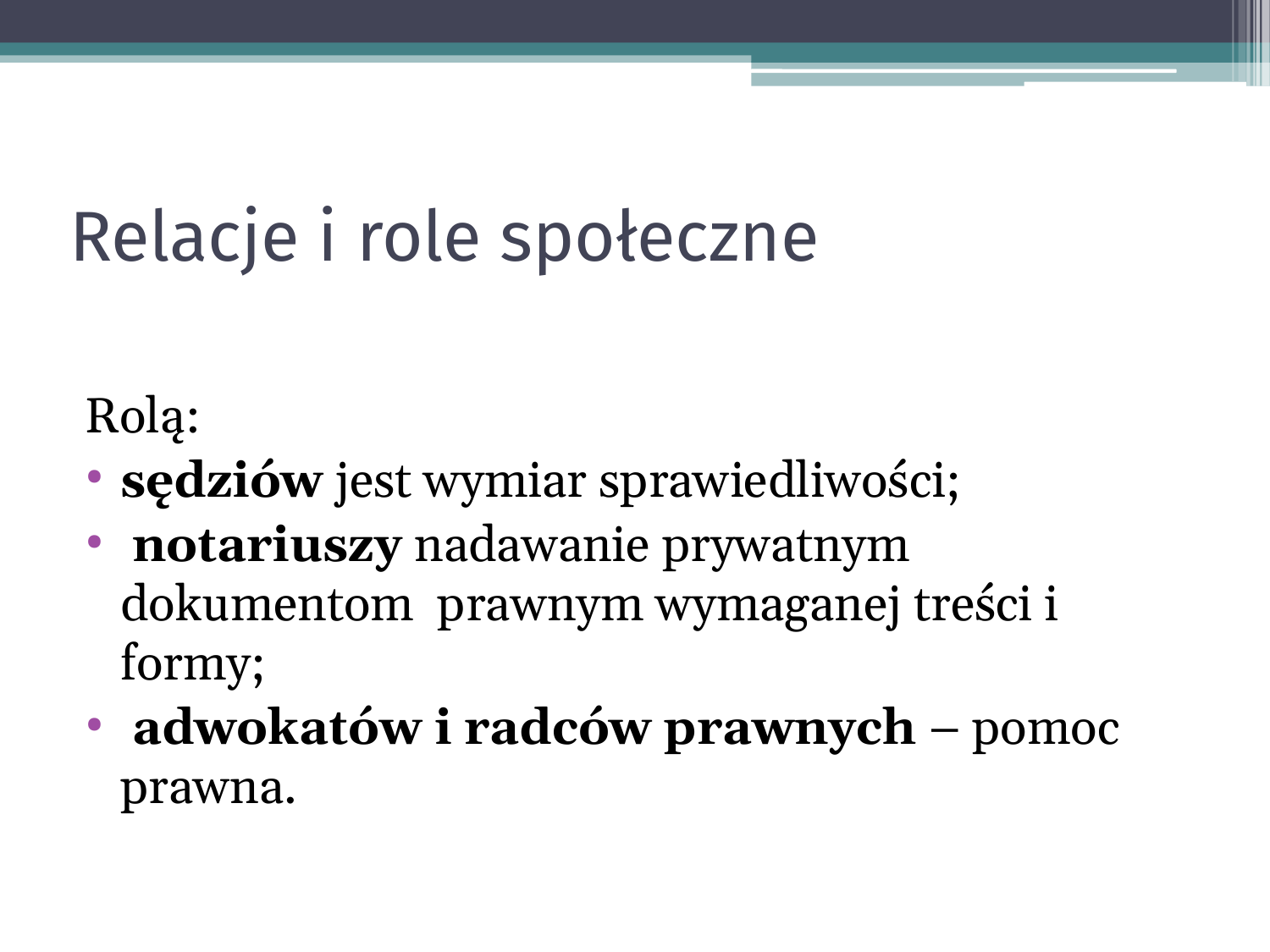

# Relacje i role społeczne

Rolą:
sędziów jest wymiar sprawiedliwości;
 notariuszy nadawanie prywatnym dokumentom  prawnym wymaganej treści i formy;
 adwokatów i radców prawnych – pomoc prawna.